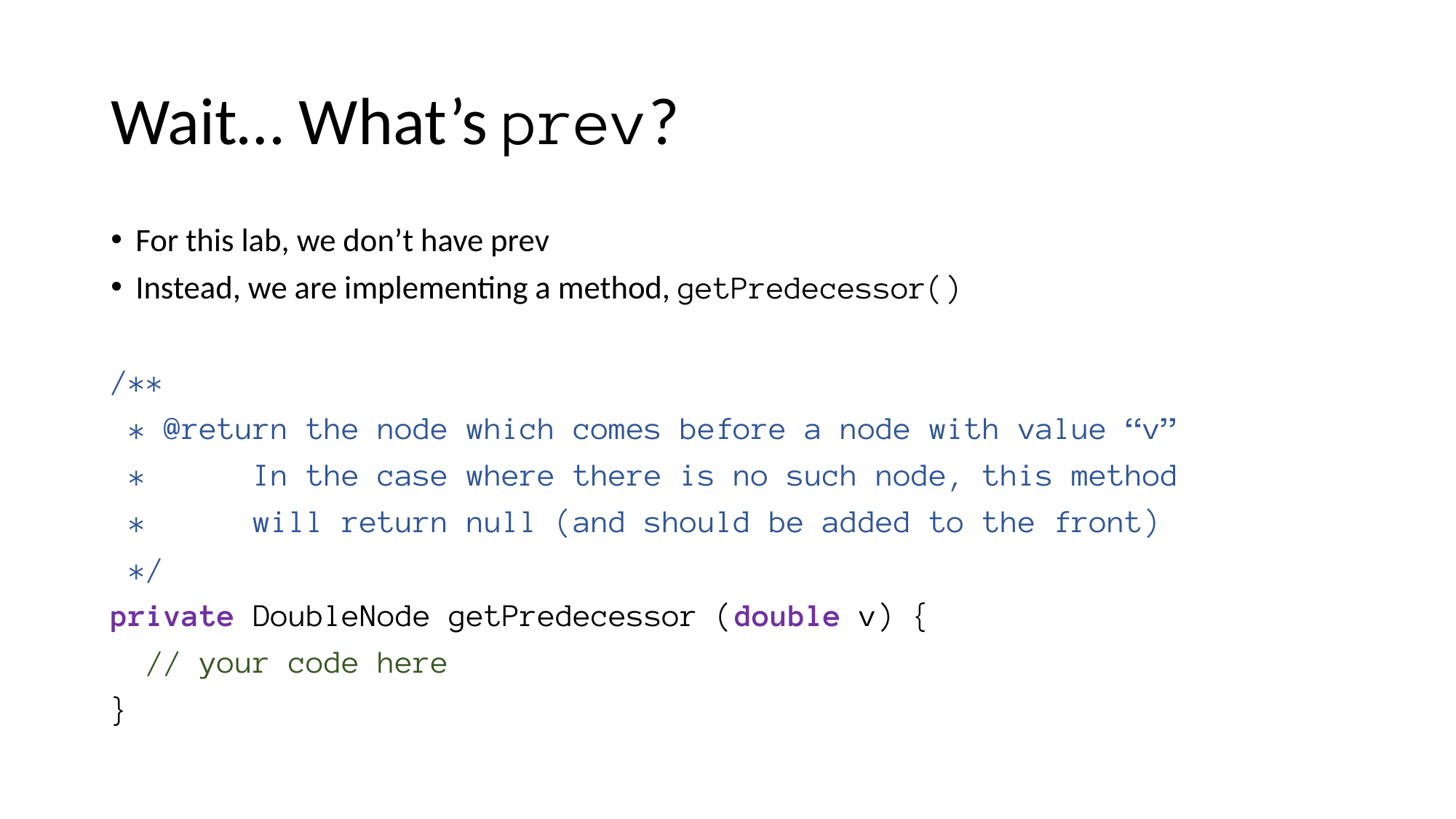

# Wait… What’s prev?
For this lab, we don’t have prev
Instead, we are implementing a method, getPredecessor()

/**
 * @return the node which comes before a node with value “v”
 *      In the case where there is no such node, this method
 *      will return null (and should be added to the front)
 */
private DoubleNode getPredecessor (double v) {
  // your code here
}